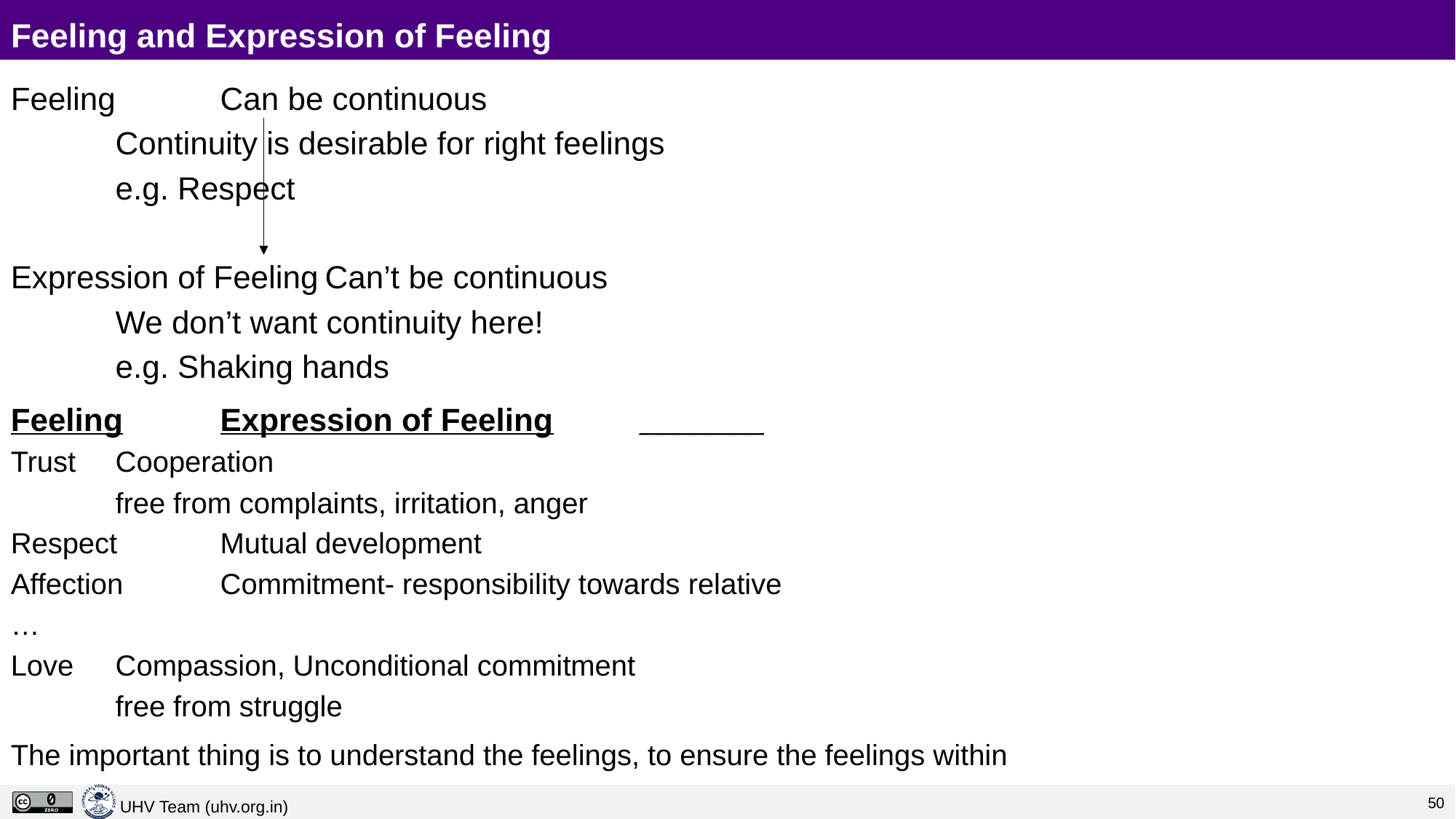

# Feeling and Expression of Feeling
Feeling			Can be continuous
				Continuity is desirable for right feelings
				e.g. Respect

Expression of Feeling		Can’t be continuous
				We don’t want continuity here!
				e.g. Shaking hands

Feeling	Expression of Feeling	_______
Trust		Cooperation
		free from complaints, irritation, anger
Respect	Mutual development
Affection	Commitment- responsibility towards relative
…
Love		Compassion, Unconditional commitment
		free from struggle

The important thing is to understand the feelings, to ensure the feelings within